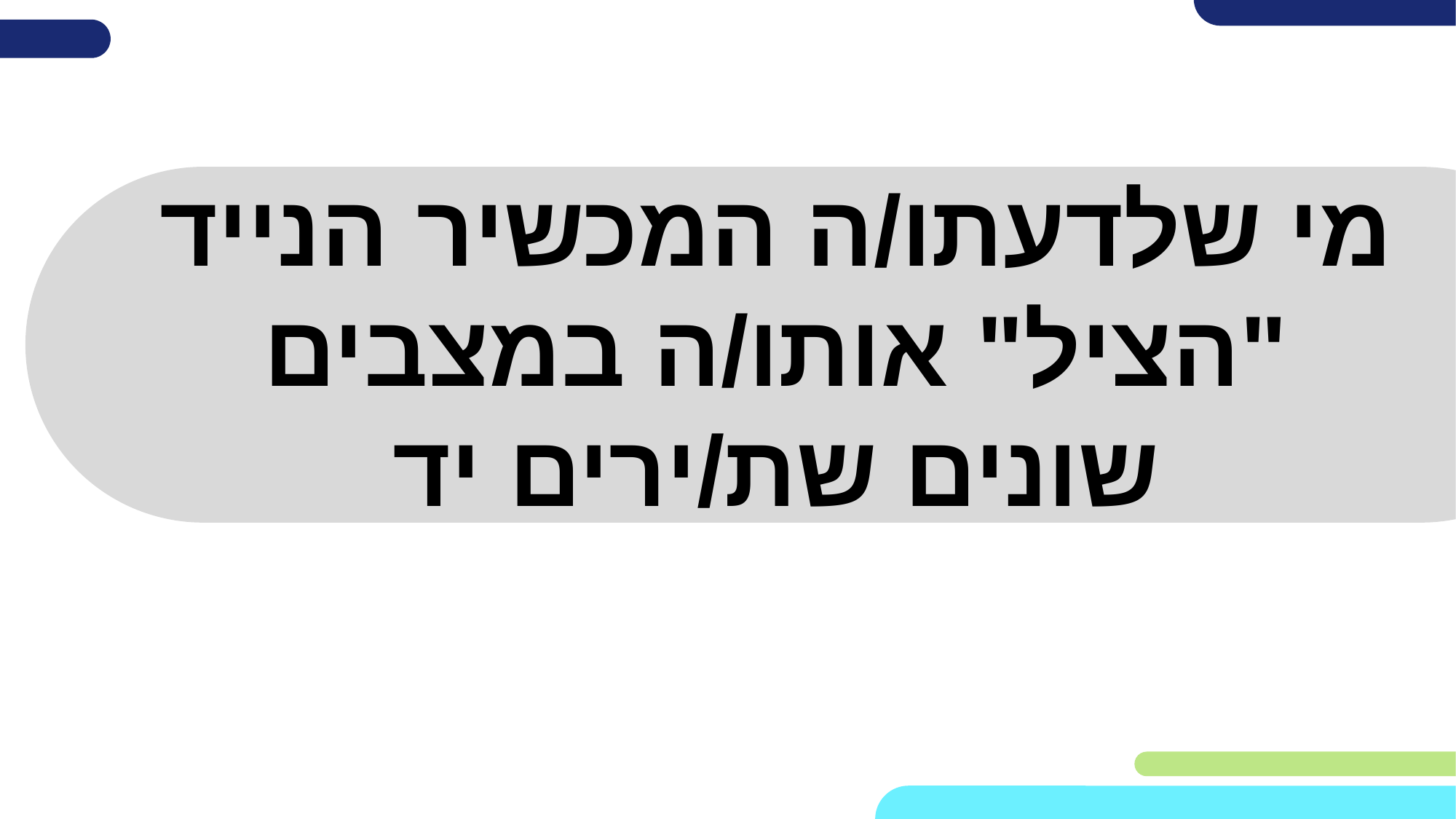

# מי שלדעתו/ה המכשיר הנייד "הציל" אותו/ה במצבים שונים שת/ירים יד